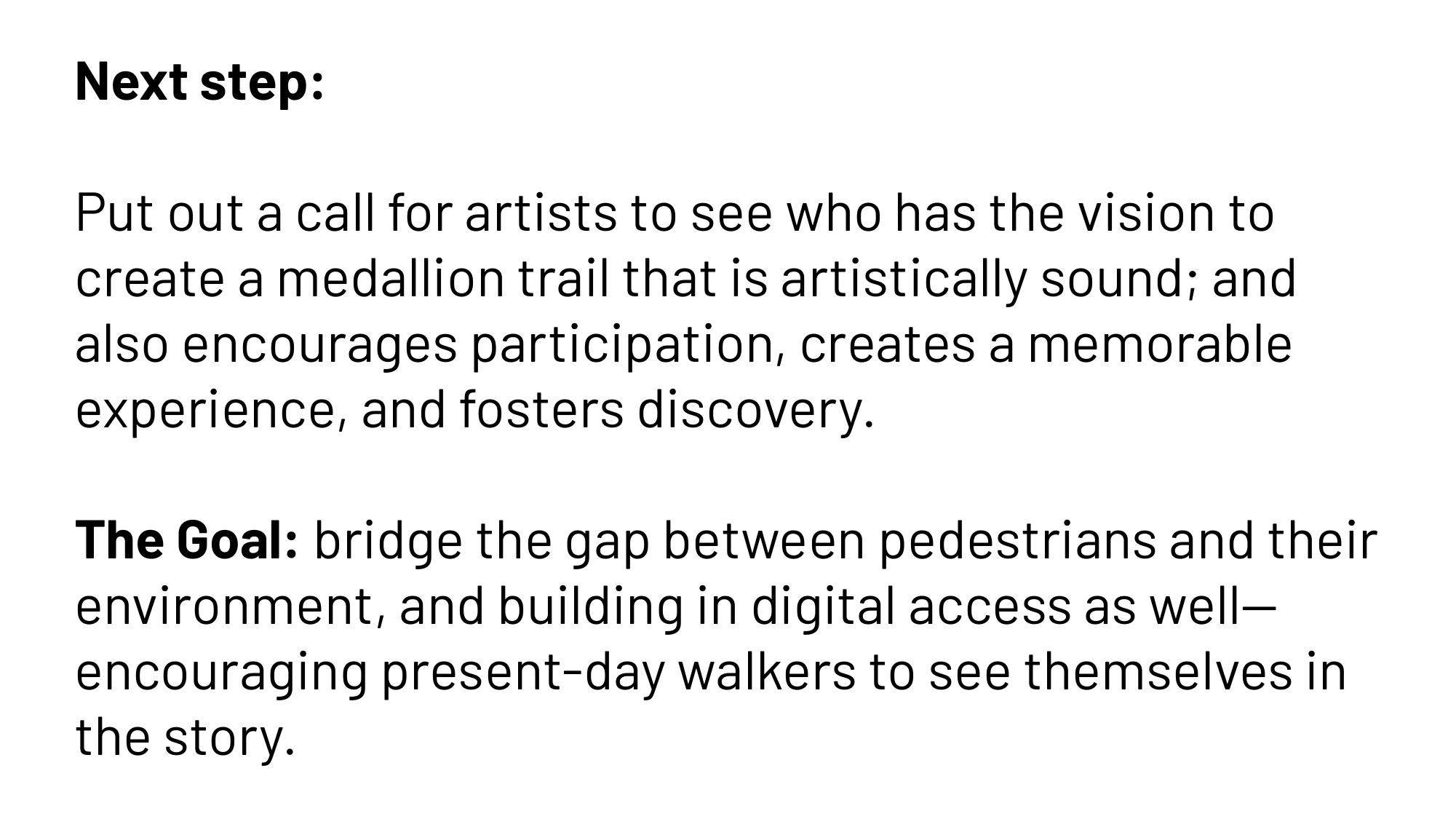

Next step:

Put out a call for artists to see who has the vision to create a medallion trail that is artistically sound; and also encourages participation, creates a memorable experience, and fosters discovery.

The Goal: bridge the gap between pedestrians and their environment, and building in digital access as well—encouraging present-day walkers to see themselves in the story.